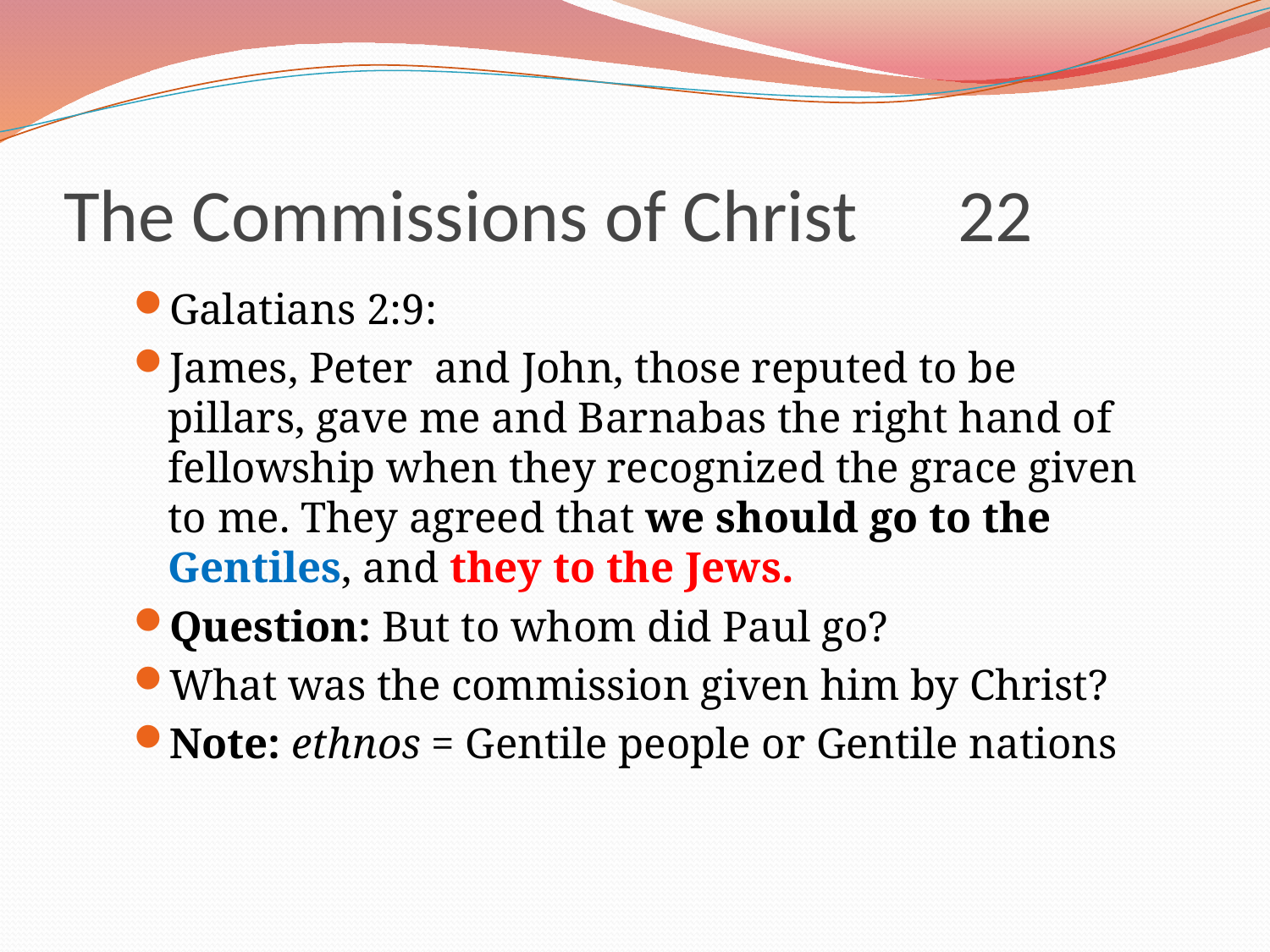

# The Commissions of Christ      22
Galatians 2:9:
James, Peter  and John, those reputed to be pillars, gave me and Barnabas the right hand of fellowship when they recognized the grace given to me. They agreed that we should go to the Gentiles, and they to the Jews.
Question: But to whom did Paul go?
What was the commission given him by Christ?
Note: ethnos = Gentile people or Gentile nations